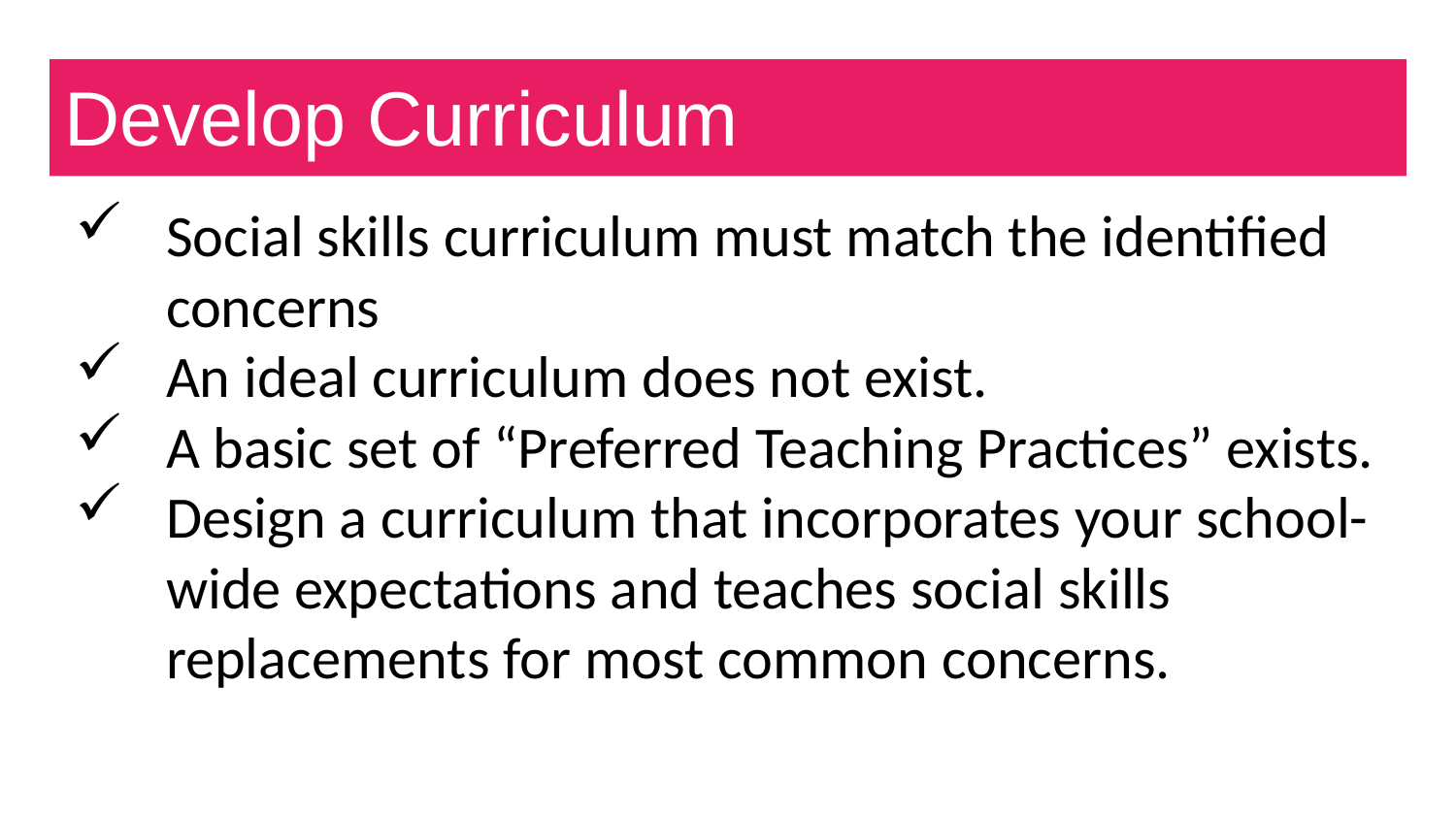

# Develop Curriculum
Social skills curriculum must match the identified concerns
An ideal curriculum does not exist.
A basic set of “Preferred Teaching Practices” exists.
Design a curriculum that incorporates your school-wide expectations and teaches social skills replacements for most common concerns.